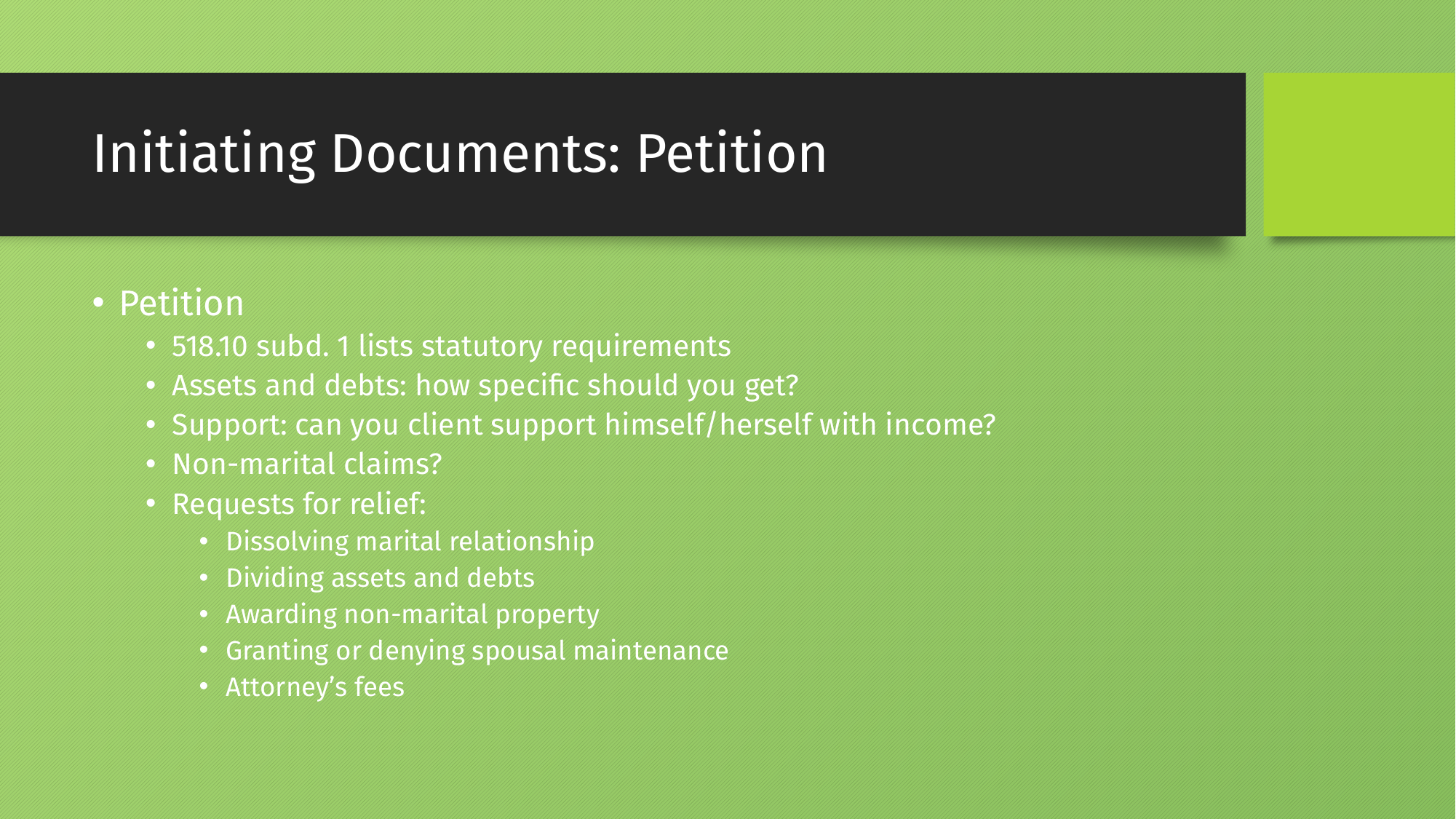

# Initiating Documents: Petition
Petition
518.10 subd. 1 lists statutory requirements
Assets and debts: how specific should you get?
Support: can you client support himself/herself with income?
Non-marital claims?
Requests for relief:
Dissolving marital relationship
Dividing assets and debts
Awarding non-marital property
Granting or denying spousal maintenance
Attorney’s fees